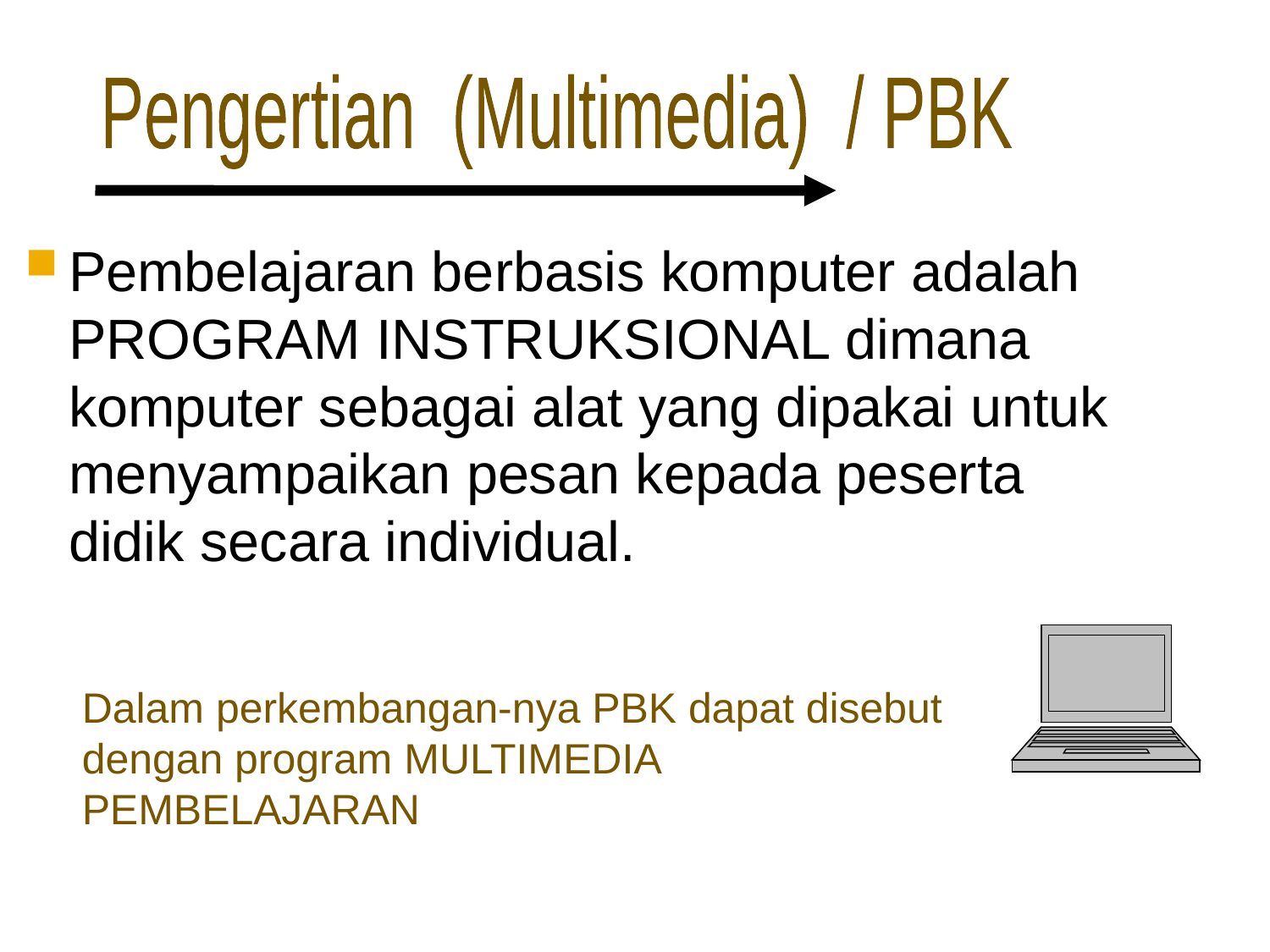

Pengertian  (Multimedia)  / PBK

Pembelajaran berbasis komputer adalah PROGRAM INSTRUKSIONAL dimana komputer sebagai alat yang dipakai untuk menyampaikan pesan kepada peserta didik secara individual.

Dalam perkembangan-nya PBK dapat disebut dengan program MULTIMEDIA PEMBELAJARAN